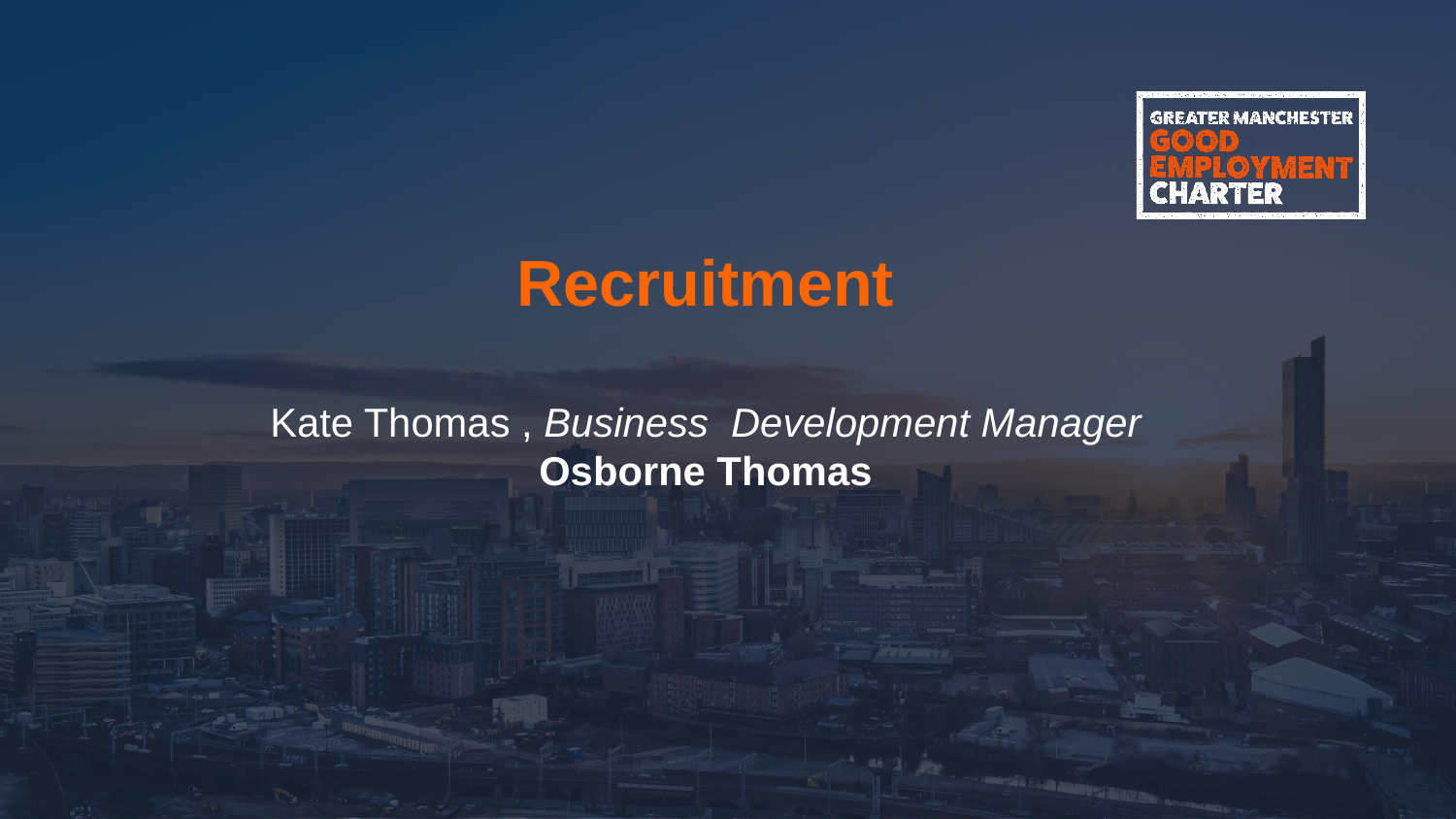

Recruitment

Kate Thomas , Business  Development Manager
Osborne Thomas